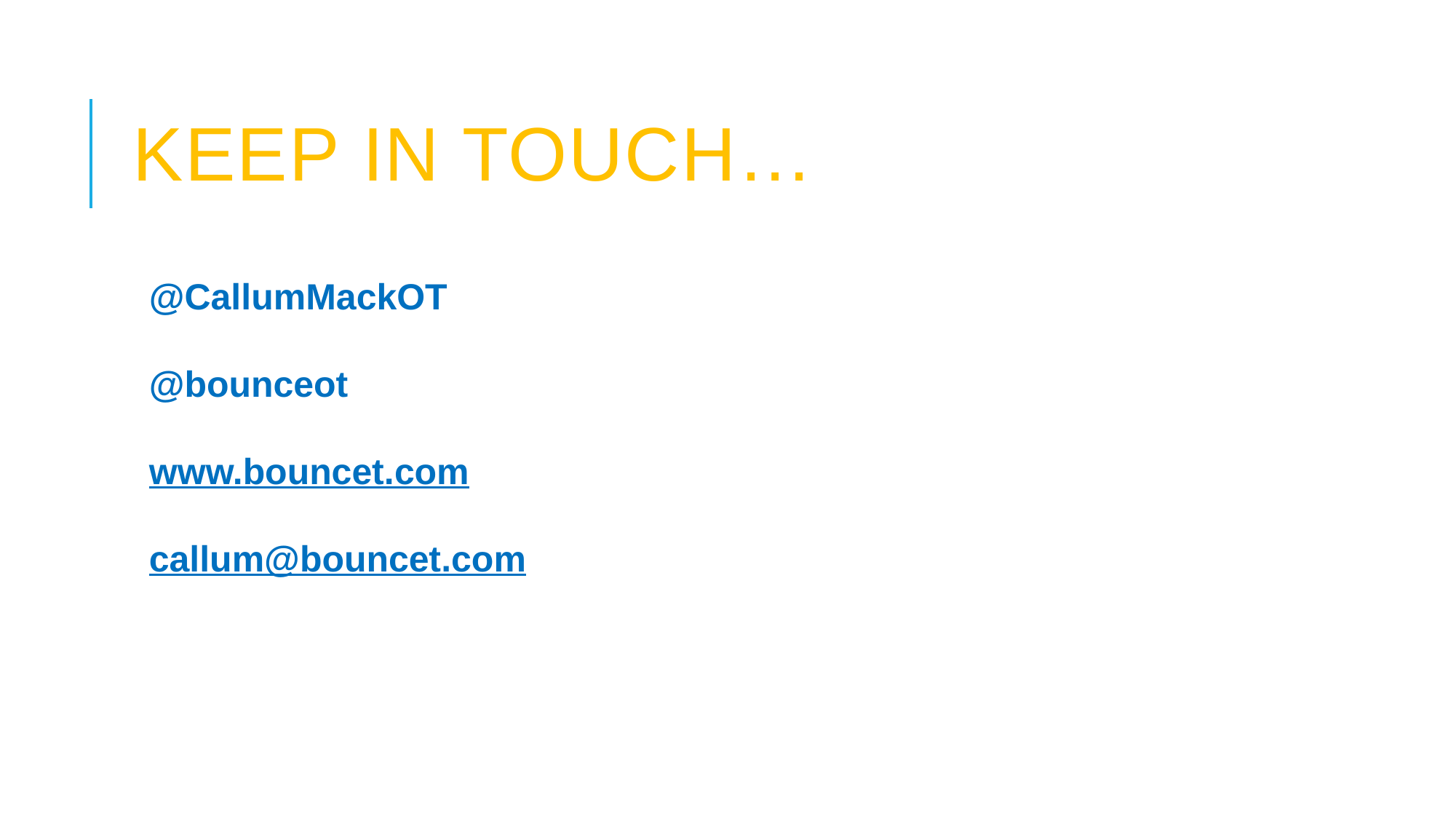

# Keep in touch…
@CallumMackOT

@bounceot

www.bouncet.com

callum@bouncet.com